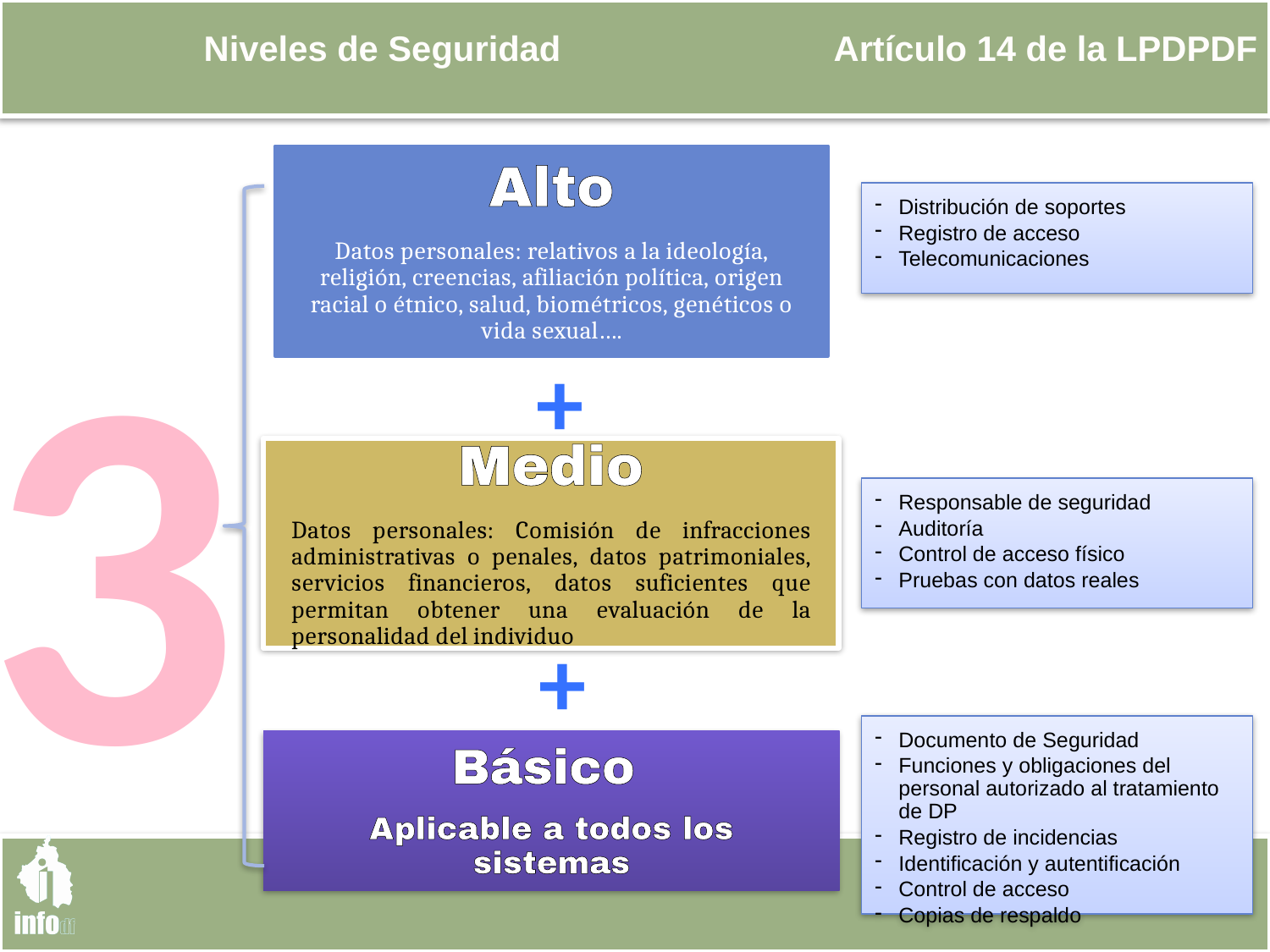

# Niveles de Seguridad                            Artículo 14 de la LPDPDF

Alto
Datos personales: relativos a la ideología, religión, creencias, afiliación política, origen racial o étnico, salud, biométricos, genéticos o vida sexual….
Distribución de soportes
Registro de acceso
Telecomunicaciones

3

+
Medio
Datos personales: Comisión de infracciones administrativas o penales, datos patrimoniales, servicios financieros, datos suficientes que permitan obtener una evaluación de la personalidad del individuo
Responsable de seguridad
Auditoría
Control de acceso físico
Pruebas con datos reales
+
Documento de Seguridad
Funciones y obligaciones del personal autorizado al tratamiento de DP
Registro de incidencias
Identificación y autentificación
Control de acceso
Copias de respaldo
Básico
Aplicable a todos los sistemas